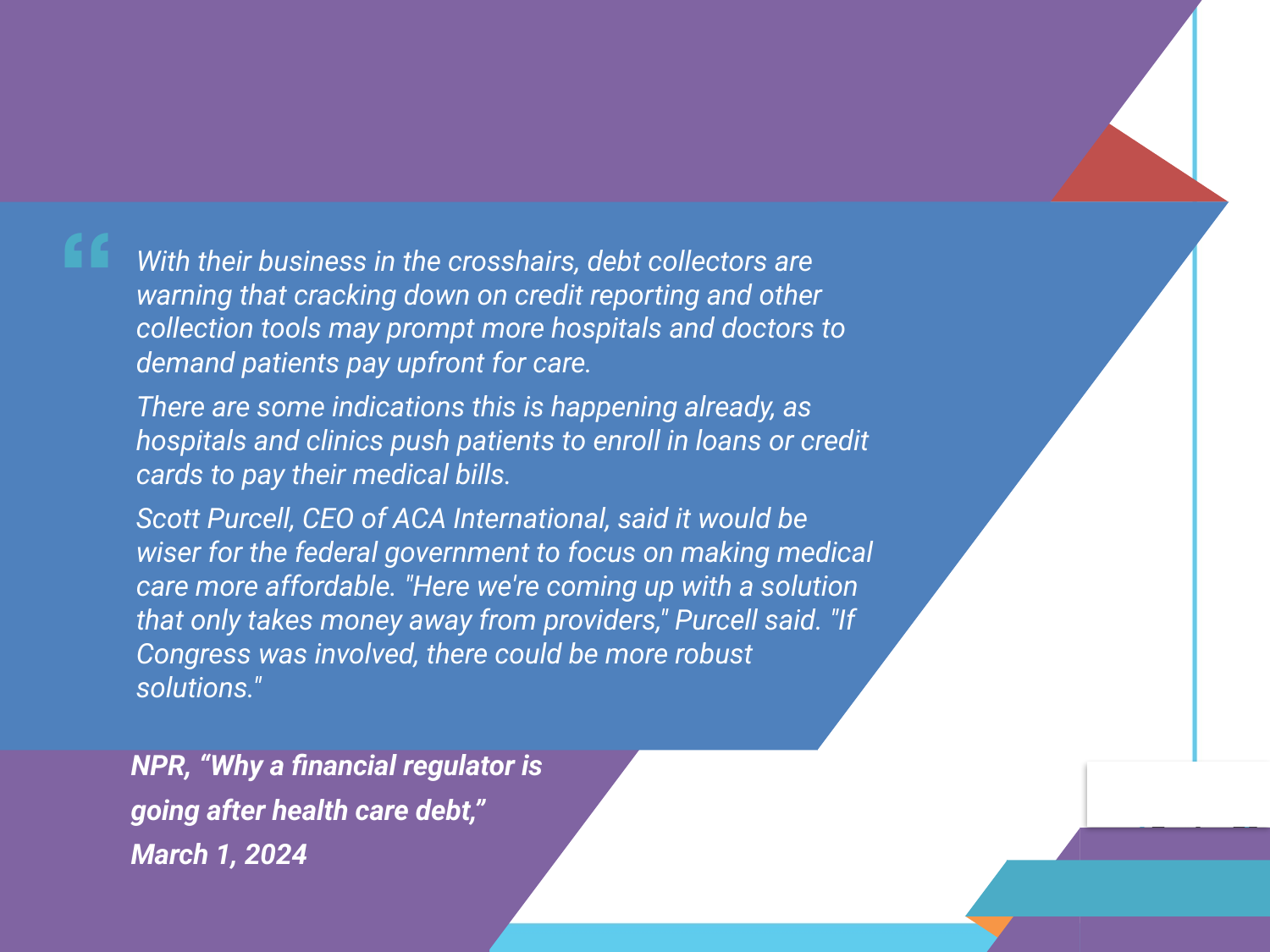

With their business in the crosshairs, debt collectors are warning that cracking down on credit reporting and other collection tools may prompt more hospitals and doctors to demand patients pay upfront for care.
There are some indications this is happening already, as hospitals and clinics push patients to enroll in loans or credit cards to pay their medical bills.
Scott Purcell, CEO of ACA International, said it would be wiser for the federal government to focus on making medical care more affordable. "Here we're coming up with a solution that only takes money away from providers," Purcell said. "If Congress was involved, there could be more robust solutions."
NPR, “Why a financial regulator is
going after health care debt,”
March 1, 2024

29